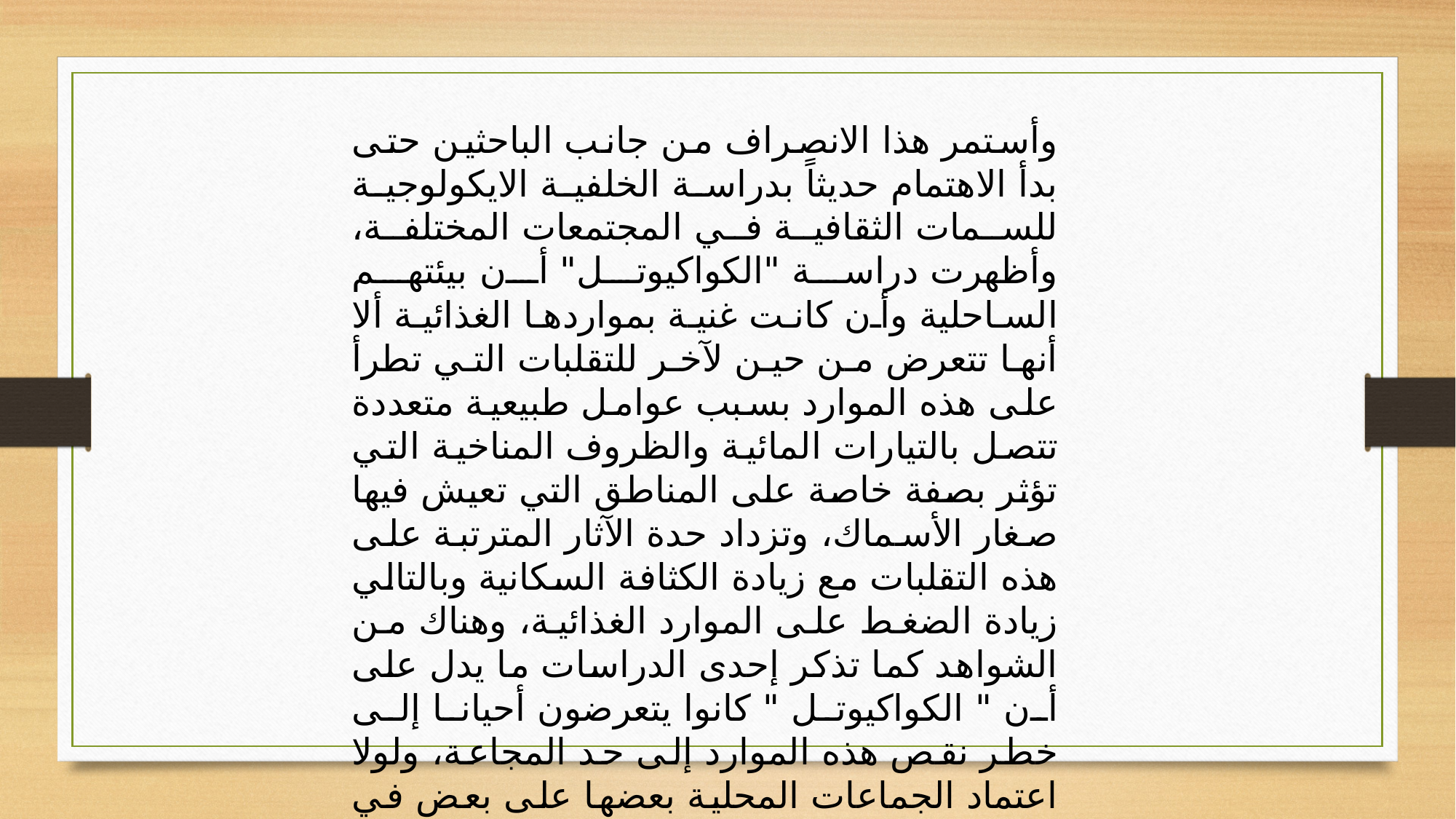

وأستمر هذا الانصراف من جانب الباحثين حتى بدأ الاهتمام حديثاً بدراسة الخلفية الايكولوجية للسمات الثقافية في المجتمعات المختلفة، وأظهرت دراسة "الكواكيوتل" أن بيئتهم الساحلية وأن كانت غنية بمواردها الغذائية ألا أنها تتعرض من حين لآخر للتقلبات التي تطرأ على هذه الموارد بسبب عوامل طبيعية متعددة تتصل بالتيارات المائية والظروف المناخية التي تؤثر بصفة خاصة على المناطق التي تعيش فيها صغار الأسماك، وتزداد حدة الآثار المترتبة على هذه التقلبات مع زيادة الكثافة السكانية وبالتالي زيادة الضغط على الموارد الغذائية، وهناك من الشواهد كما تذكر إحدى الدراسات ما يدل على أن " الكواكيوتل " كانوا يتعرضون أحيانا إلى خطر نقص هذه الموارد إلى حد المجاعة، ولولا اعتماد الجماعات المحلية بعضها على بعض في مثل هذه الظروف القاسية لما استطاعت النجاة من الموت.